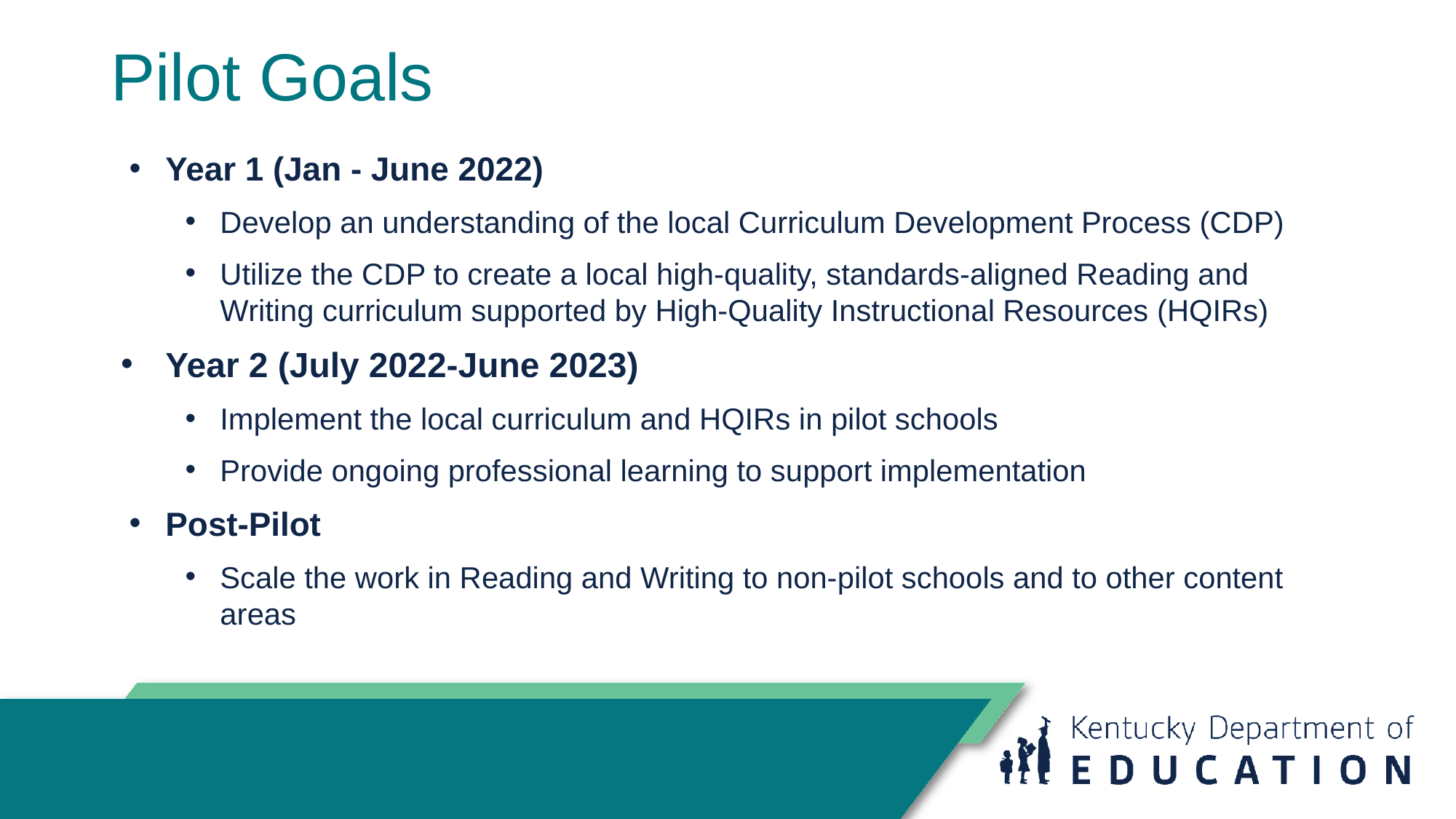

# Pilot Goals
Year 1 (Jan - June 2022)
Develop an understanding of the local Curriculum Development Process (CDP)
Utilize the CDP to create a local high-quality, standards-aligned Reading and Writing curriculum supported by High-Quality Instructional Resources (HQIRs)
Year 2 (July 2022-June 2023)
Implement the local curriculum and HQIRs in pilot schools
Provide ongoing professional learning to support implementation
Post-Pilot
Scale the work in Reading and Writing to non-pilot schools and to other content areas